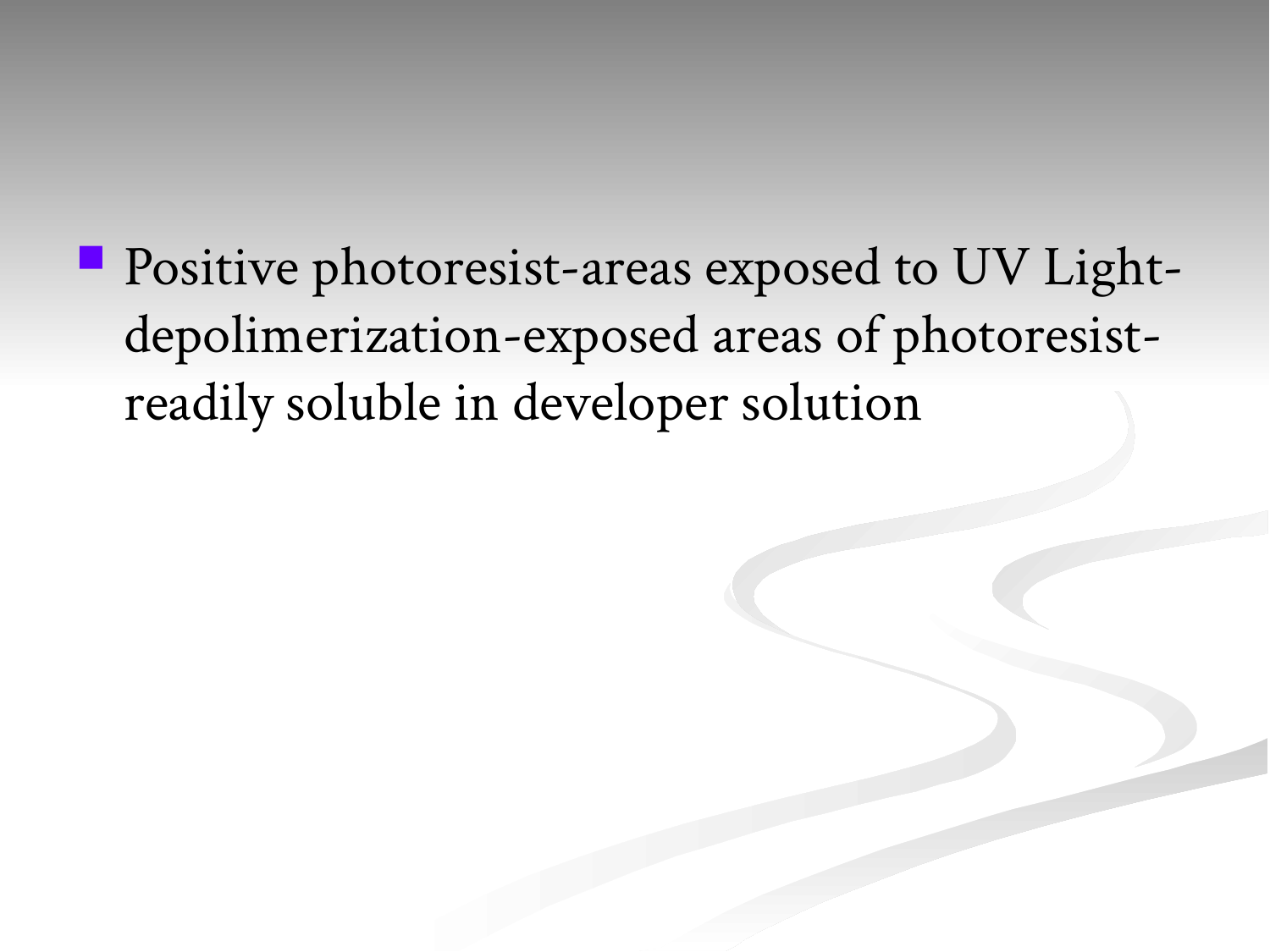

#
Positive photoresist-areas exposed to UV Light- depolimerization-exposed areas of photoresist- readily soluble in developer solution